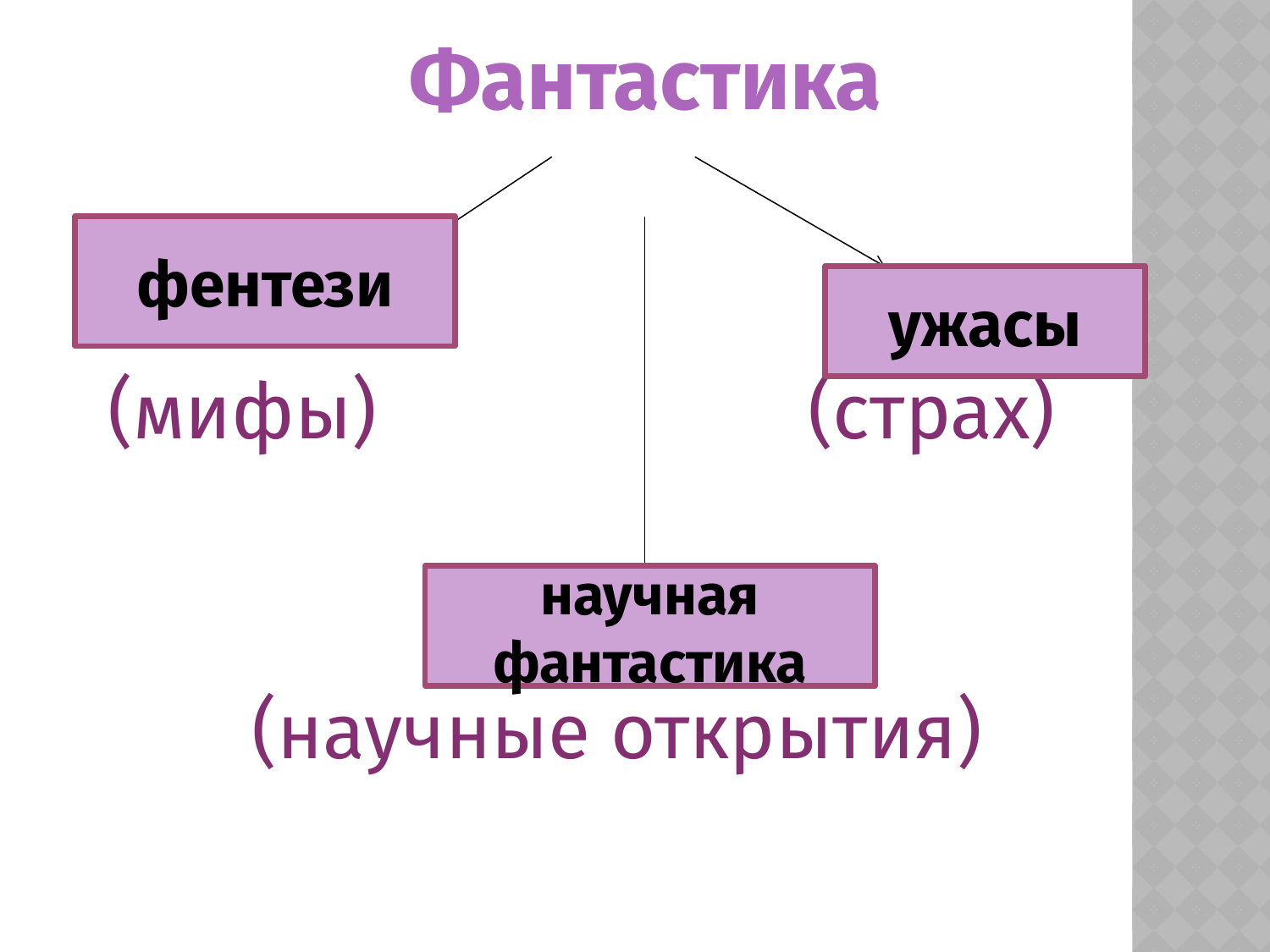

Фантастика

фентези                 ужасы
 (мифы)                     (страх)

      научная фантастика
        (научные открытия)
фентези
ужасы
научная фантастика